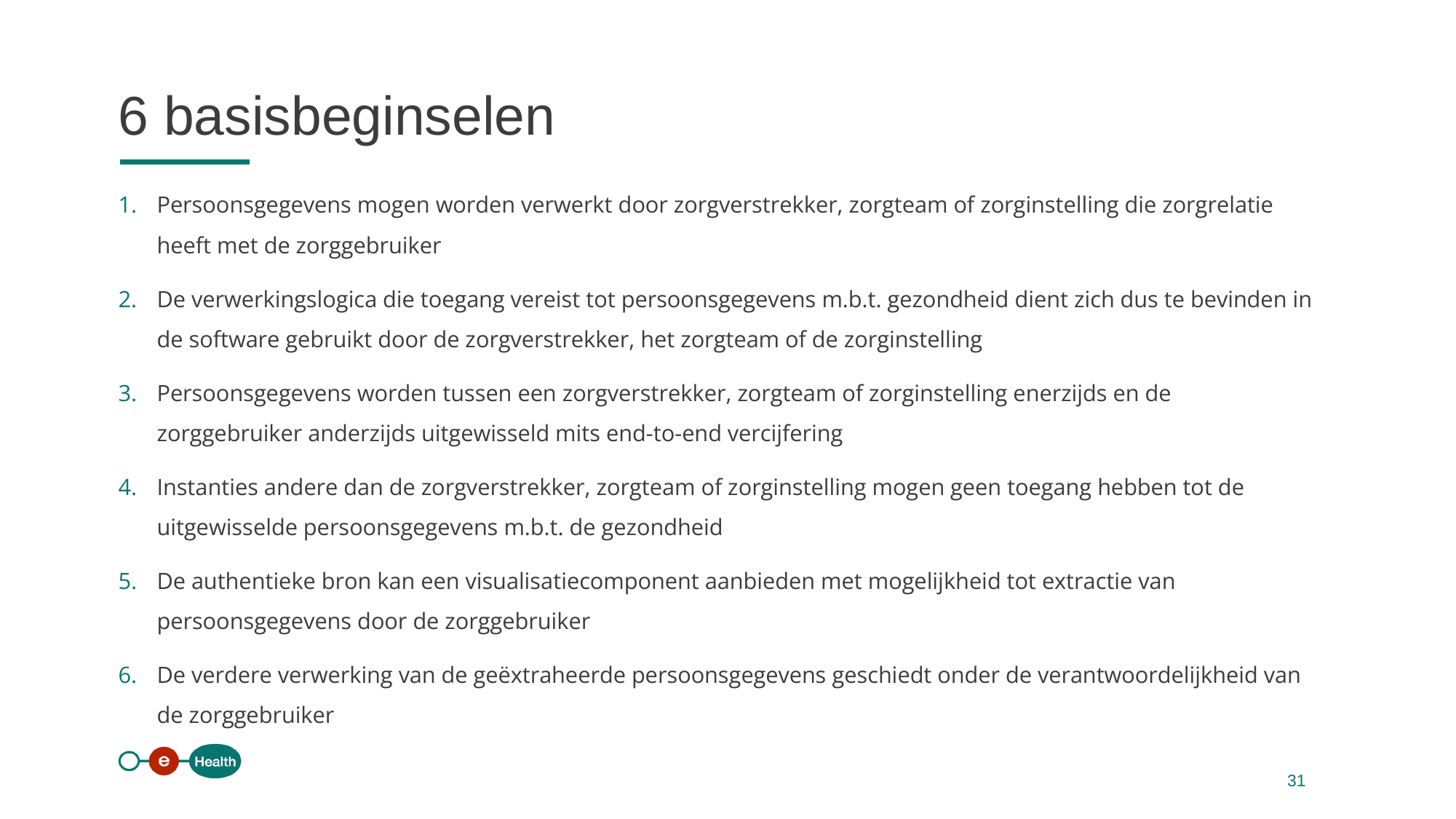

6 basisbeginselen
Persoonsgegevens mogen worden verwerkt door zorgverstrekker, zorgteam of zorginstelling die zorgrelatie heeft met de zorggebruiker
De verwerkingslogica die toegang vereist tot persoonsgegevens m.b.t. gezondheid dient zich dus te bevinden in de software gebruikt door de zorgverstrekker, het zorgteam of de zorginstelling
Persoonsgegevens worden tussen een zorgverstrekker, zorgteam of zorginstelling enerzijds en de zorggebruiker anderzijds uitgewisseld mits end-to-end vercijfering
Instanties andere dan de zorgverstrekker, zorgteam of zorginstelling mogen geen toegang hebben tot de uitgewisselde persoonsgegevens m.b.t. de gezondheid
De authentieke bron kan een visualisatiecomponent aanbieden met mogelijkheid tot extractie van persoonsgegevens door de zorggebruiker
De verdere verwerking van de geëxtraheerde persoonsgegevens geschiedt onder de verantwoordelijkheid van de zorggebruiker